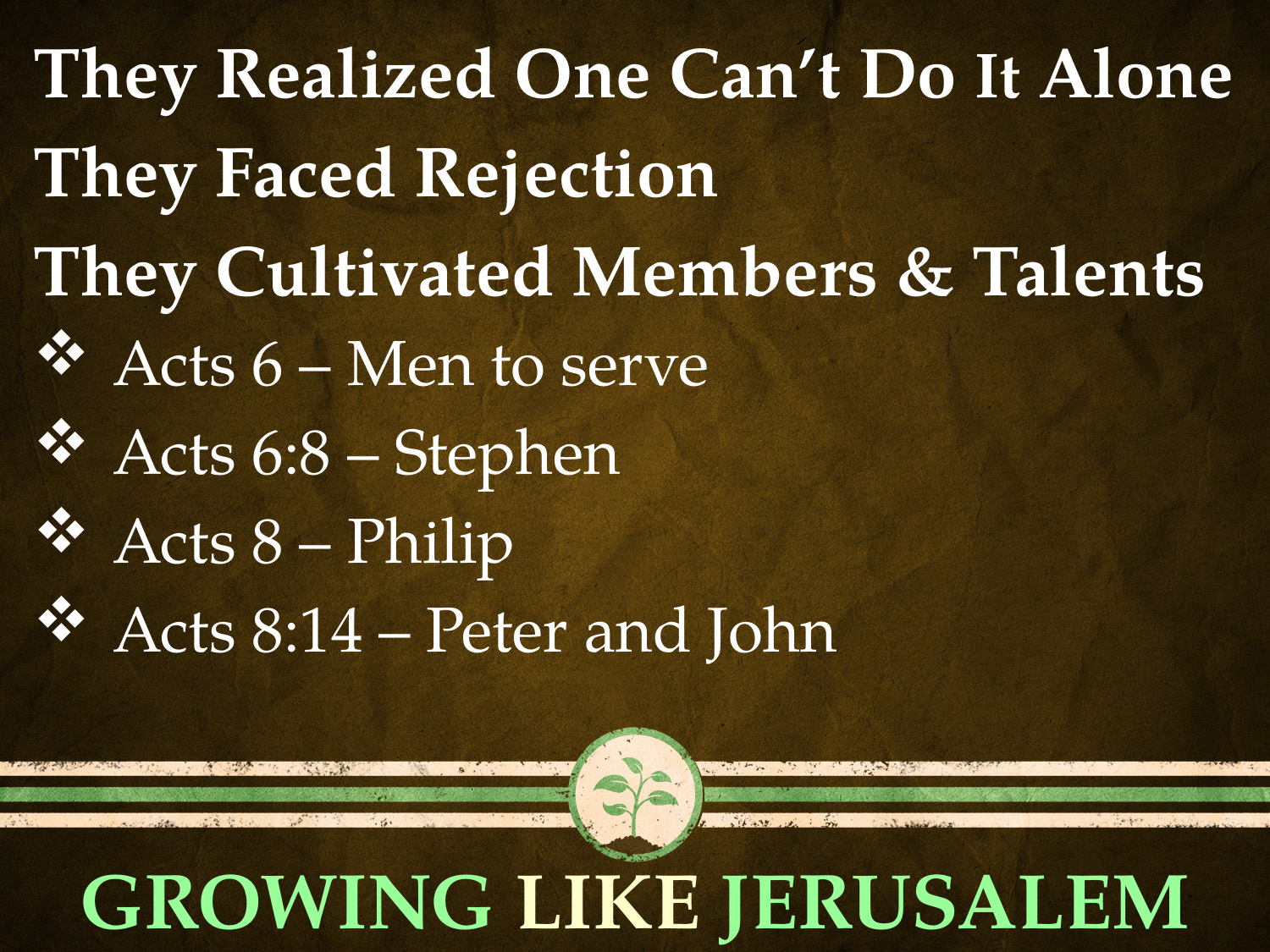

They Realized One Can’t Do It Alone
They Faced Rejection
They Cultivated Members & Talents
Acts 6 – Men to serve
Acts 6:8 – Stephen
Acts 8 – Philip
Acts 8:14 – Peter and John
GROWING LIKE JERUSALEM